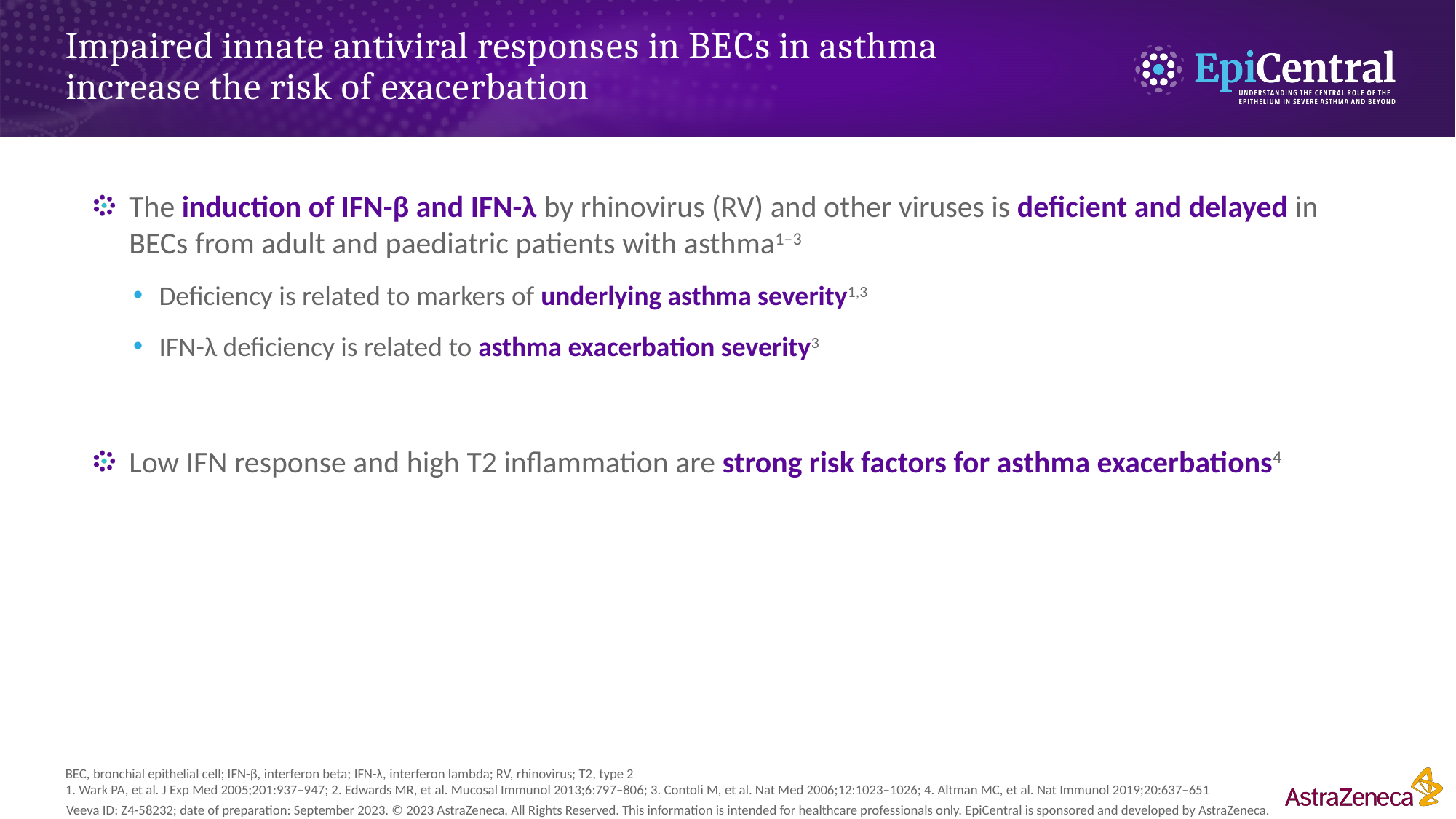

# Impaired innate antiviral responses in BECs in asthma increase the risk of exacerbation

The induction of IFN-β and IFN-λ by rhinovirus (RV) and other viruses is deficient and delayed in BECs from adult and paediatric patients with asthma1–3
Deficiency is related to markers of underlying asthma severity1,3
IFN-λ deficiency is related to asthma exacerbation severity3

Low IFN response and high T2 inflammation are strong risk factors for asthma exacerbations4
BEC, bronchial epithelial cell; IFN-β, interferon beta; IFN-λ, interferon lambda; RV, rhinovirus; T2, type 2
1. Wark PA, et al. J Exp Med 2005;201:937–947; 2. Edwards MR, et al. Mucosal Immunol 2013;6:797–806; 3. Contoli M, et al. Nat Med 2006;12:1023–1026; 4. Altman MC, et al. Nat Immunol 2019;20:637–651